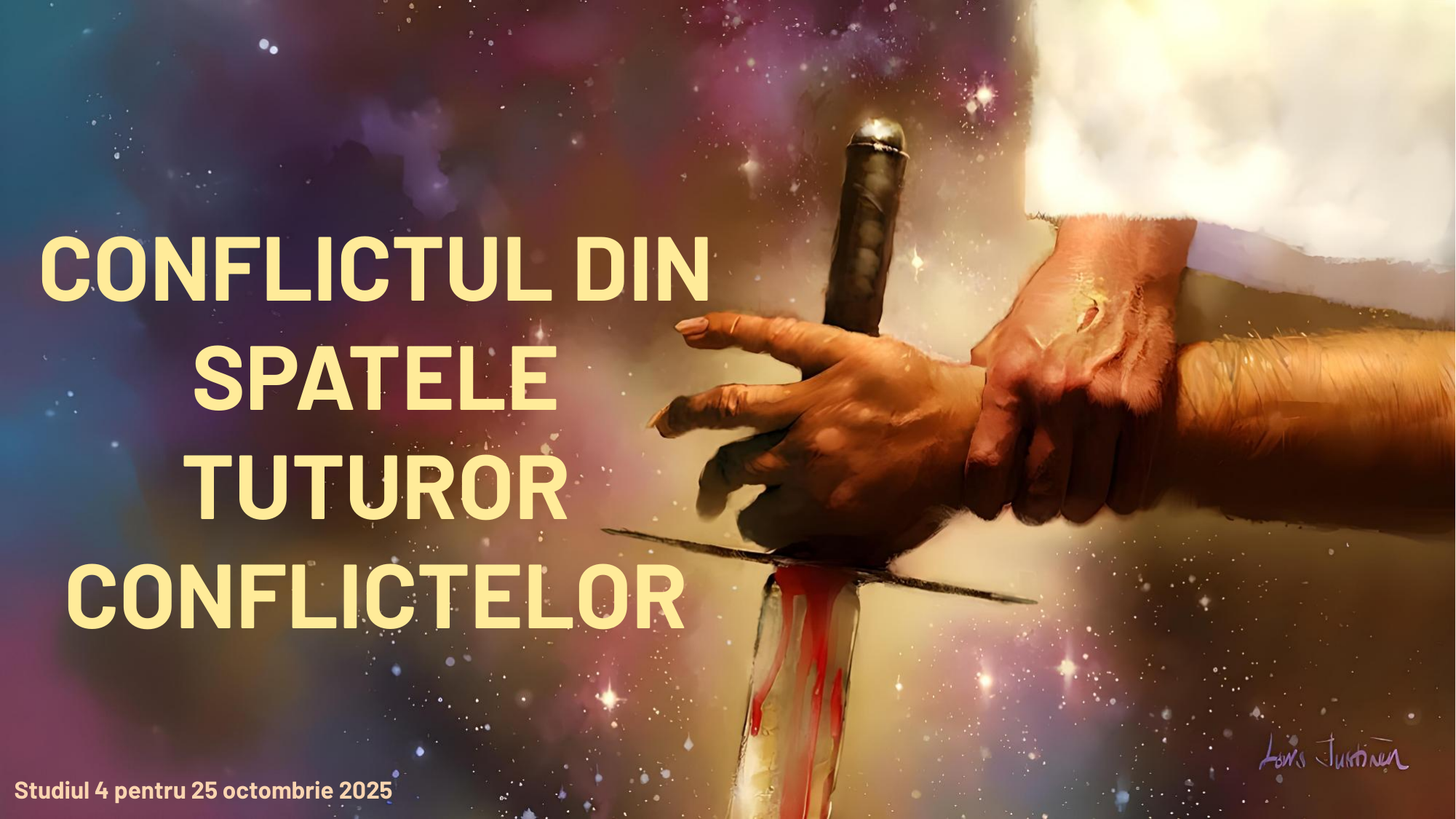

CONFLICTUL DIN SPATELE TUTUROR CONFLICTELOR
Studiul 4 pentru 25 octombrie 2025